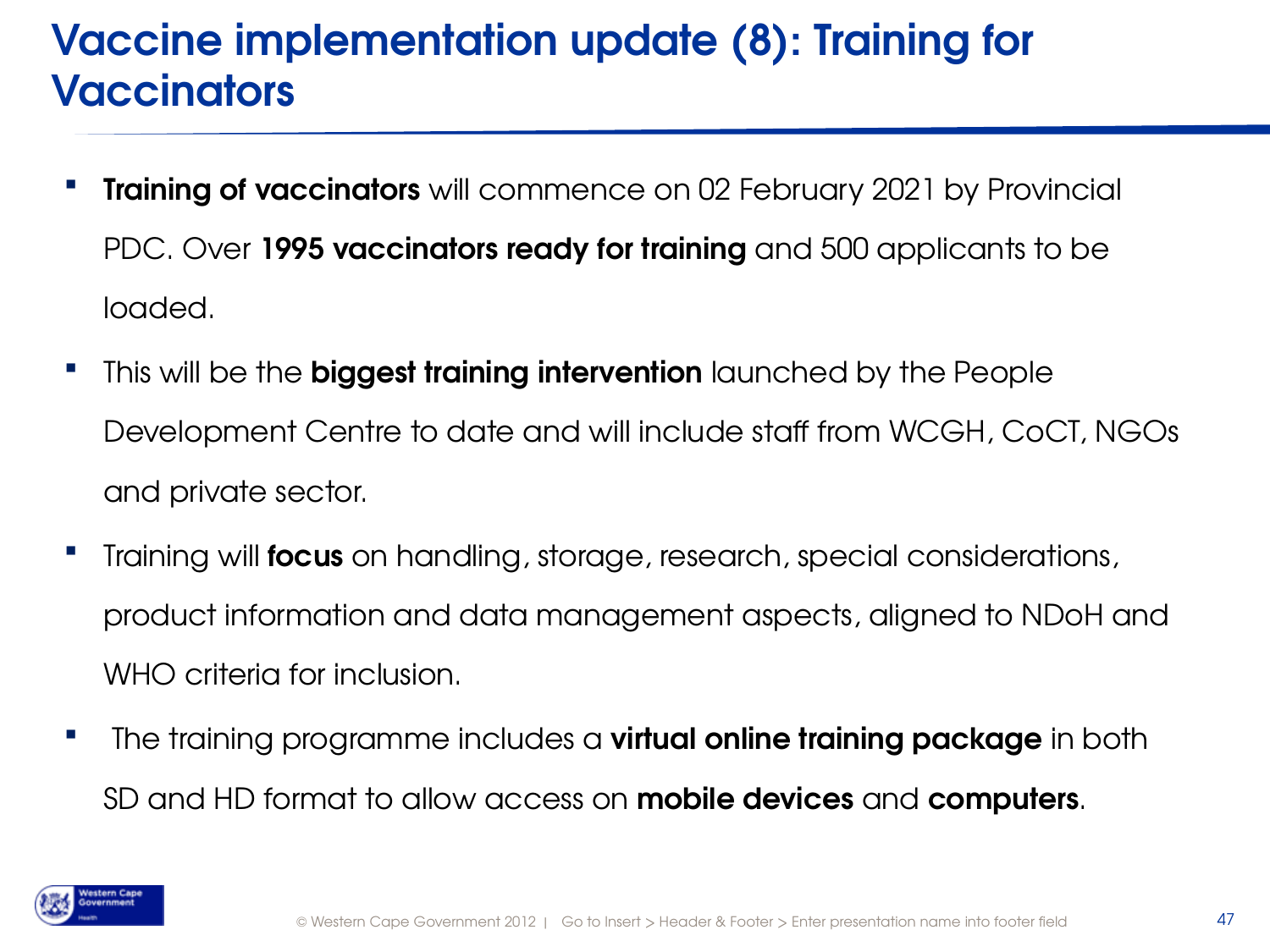

# Vaccine implementation update (8): Training for Vaccinators
Training of vaccinators will commence on 02 February 2021 by Provincial PDC. Over 1995 vaccinators ready for training and 500 applicants to be loaded.
This will be the biggest training intervention launched by the People Development Centre to date and will include staff from WCGH, CoCT, NGOs and private sector.
Training will focus on handling, storage, research, special considerations, product information and data management aspects, aligned to NDoH and WHO criteria for inclusion.
 The training programme includes a virtual online training package in both SD and HD format to allow access on mobile devices and computers.

Go to Insert > Header & Footer > Enter presentation name into footer field
47